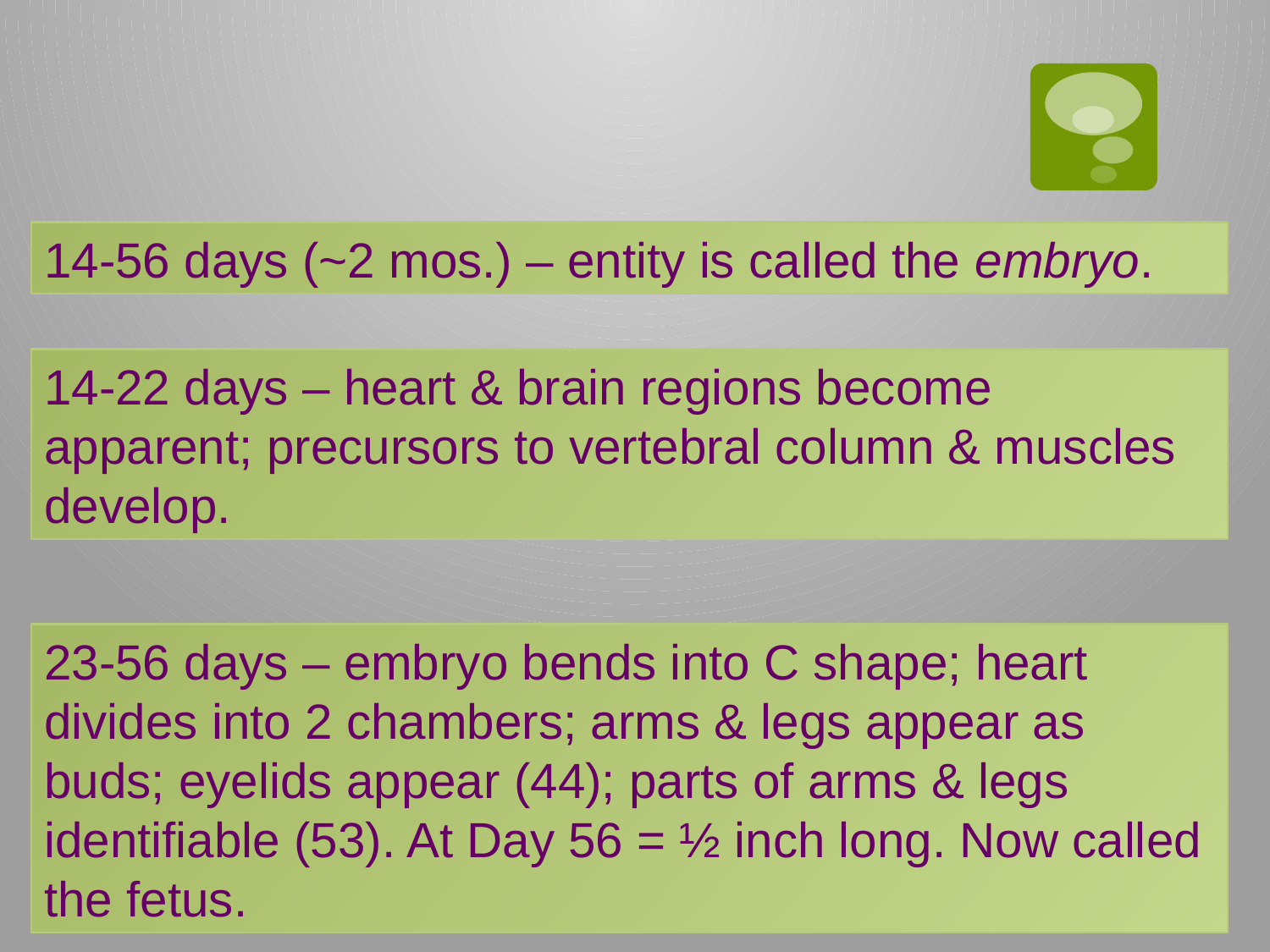

#
14-56 days (~2 mos.) – entity is called the embryo.
14-22 days – heart & brain regions become apparent; precursors to vertebral column & muscles develop.
23-56 days – embryo bends into C shape; heart divides into 2 chambers; arms & legs appear as buds; eyelids appear (44); parts of arms & legs identifiable (53). At Day 56 = ½ inch long. Now called the fetus.